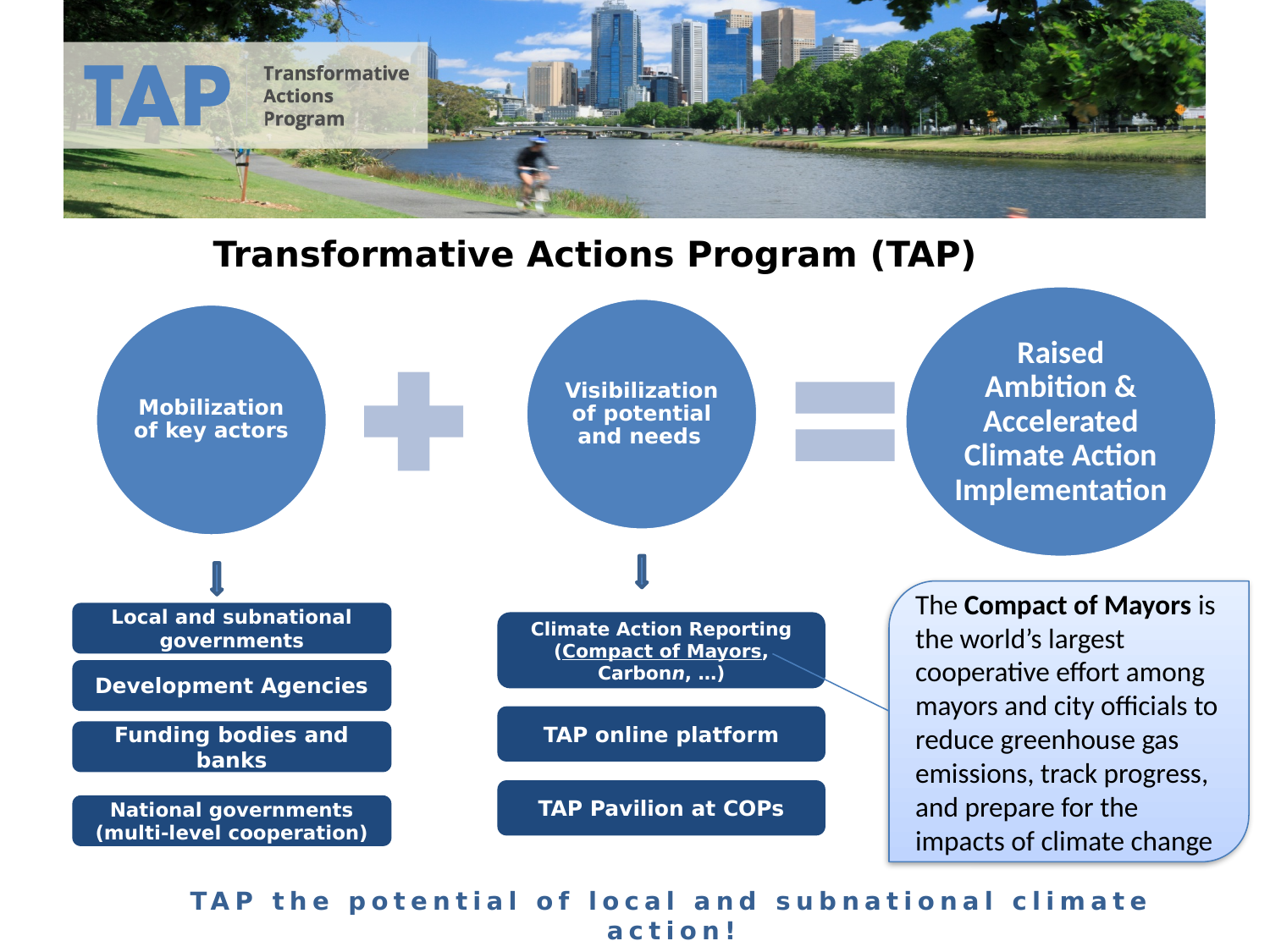

Transformative Actions Program (TAP)
Mobilization of key actors

Visibilization of potential and needs

Raised Ambition & Accelerated Climate Action Implementation
Local and subnational governments
Climate Action Reporting (Compact of Mayors, Carbonn, …)
Development Agencies
TAP online platform
Funding bodies and banks
TAP Pavilion at COPs
National governments (multi-level cooperation)
TAP the potential of local and subnational climate action!

The Compact of Mayors is the world’s largest cooperative effort among mayors and city officials to reduce greenhouse gas emissions, track progress, and prepare for the impacts of climate change
Increased Access to Finance/Accelerated Climate Action Implementation